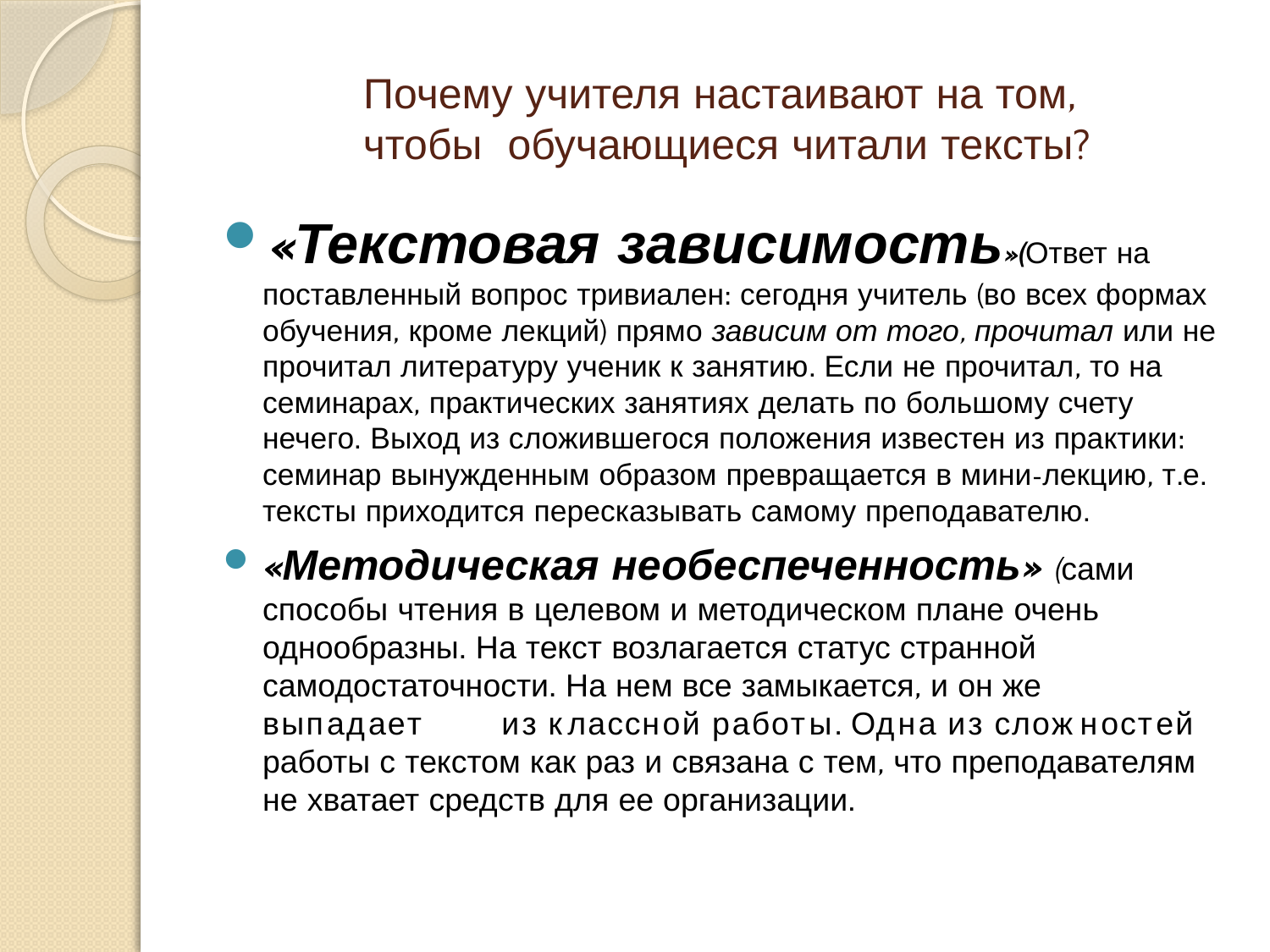

# Почему учителя настаивают на том, чтобы  обучающиеся читали тексты?
«Текстовая зависимость»(Ответ на поставленный вопрос тривиален: сегодня учитель (во всех формах обучения, кроме лекций) прямо зависим от того, прочитал или не прочитал литературу ученик к занятию. Если не прочитал, то на семинарах, практических занятиях делать по большому счету нечего. Выход из сложившегося положения известен из практики: семинар вынужденным образом превращается в мини-лекцию, т.е. тексты приходится пересказывать самому преподавателю.
«Методическая необеспеченность» (сами способы чтения в целевом и методическом плане очень однообразны. На текст возлагается статус странной самодостаточности. На нем все замыкается, и он же ≪выпадает≫ из классной работы. Одна из сложностей работы с текстом как раз и связана с тем, что преподавателям не хватает средств для ее организации.